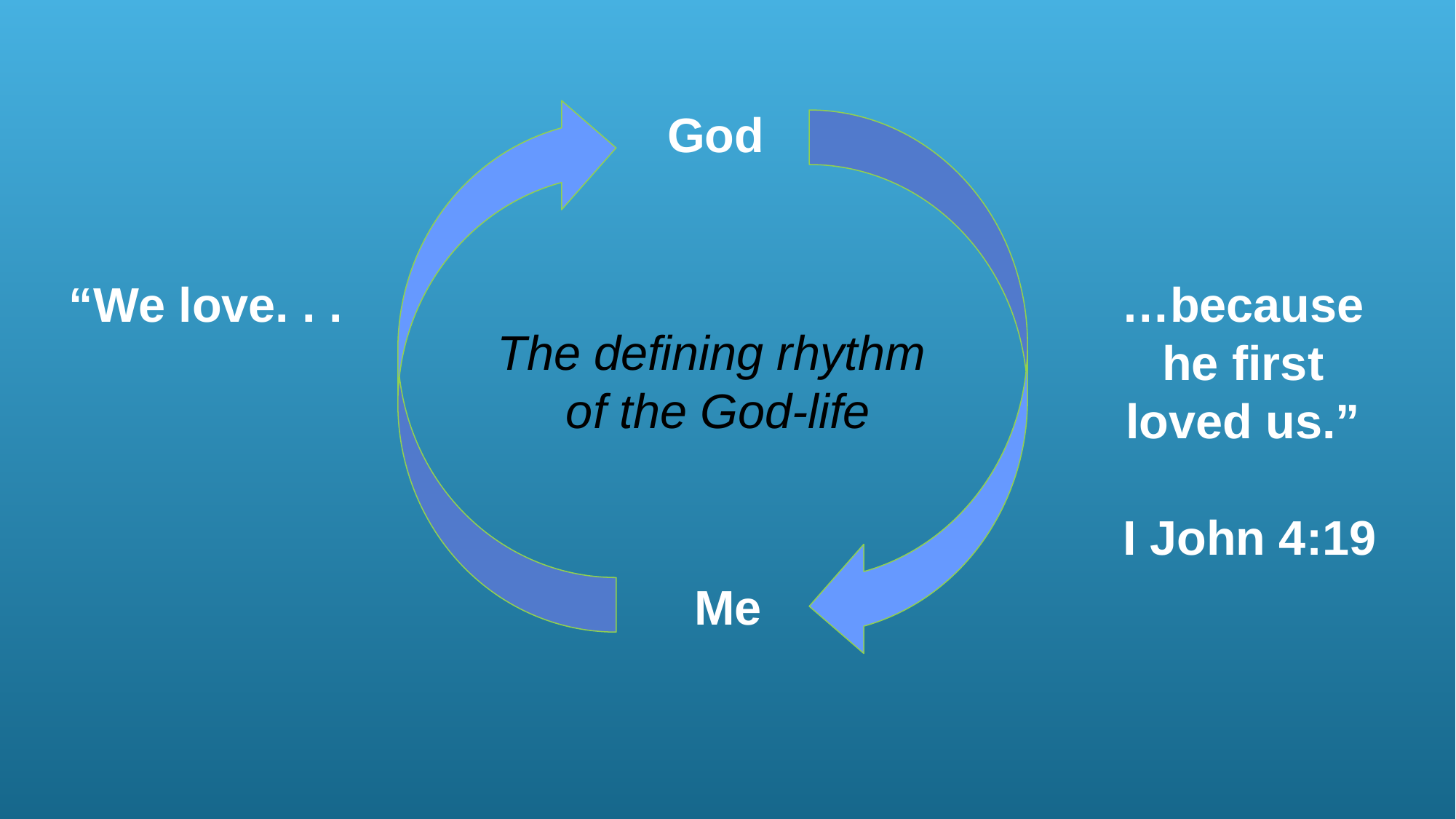

God

 “We love. . .
…because he first loved us.”

 I John 4:19

The defining rhythm
of the God-life
Me